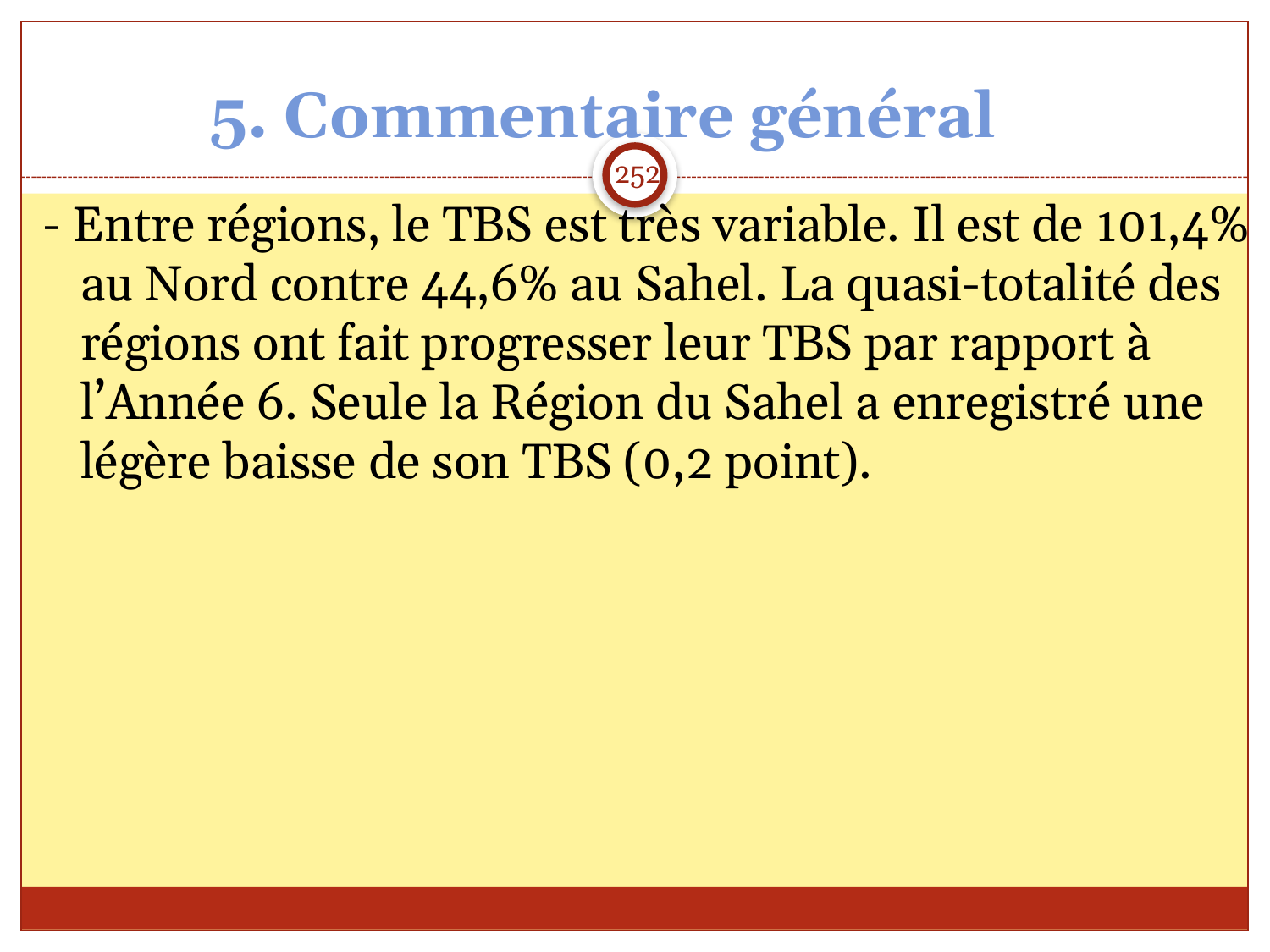

5. Commentaire général
252
- Entre régions, le TBS est très variable. Il est de 101,4% au Nord contre 44,6% au Sahel. La quasi-totalité des régions ont fait progresser leur TBS par rapport à l’Année 6. Seule la Région du Sahel a enregistré une légère baisse de son TBS (0,2 point).